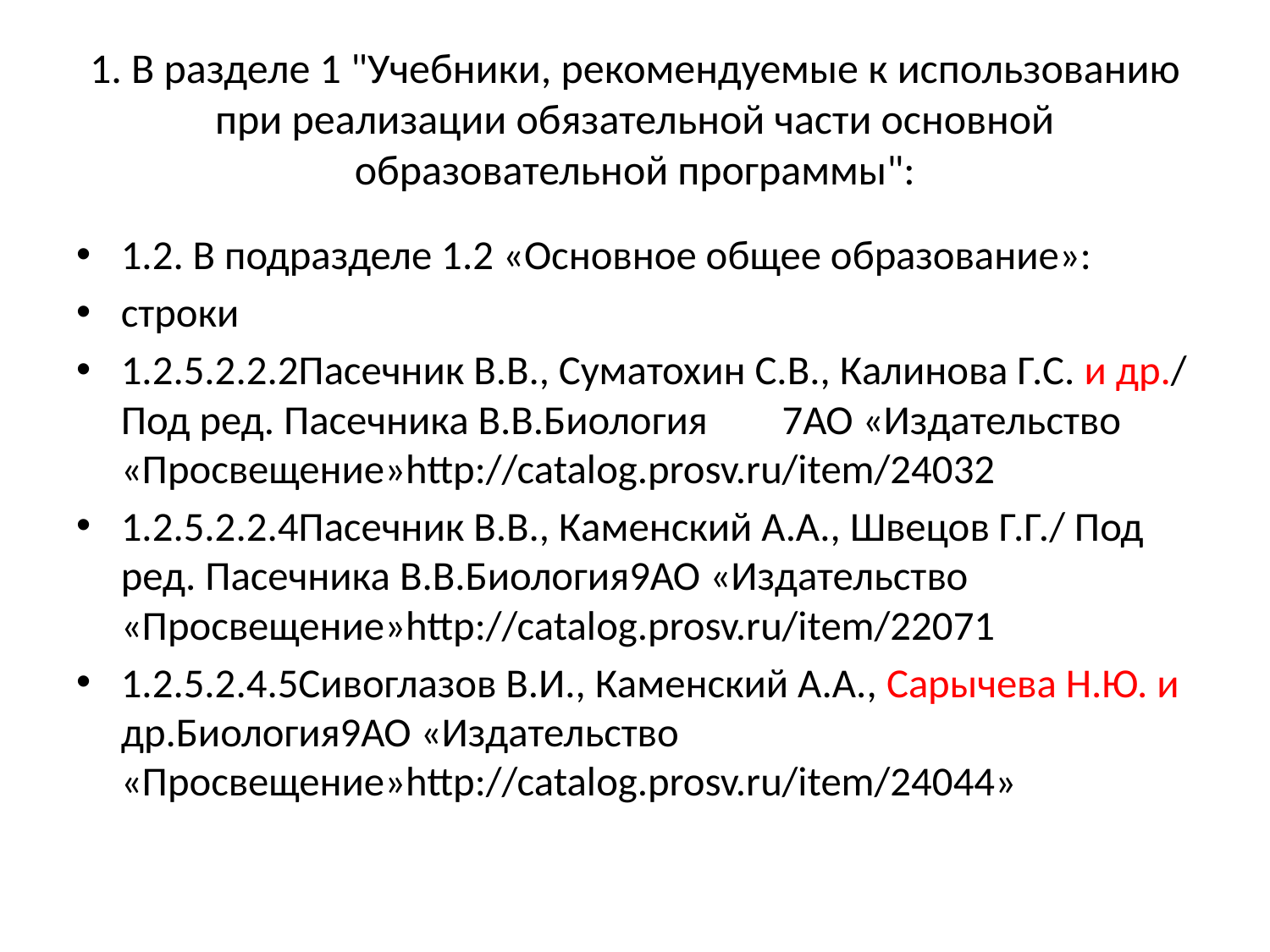

# 1. В разделе 1 "Учебники, рекомендуемые к использованию при реализации обязательной части основной образовательной программы":
1.2. В подразделе 1.2 «Основное общее образование»:
строки
1.2.5.2.2.2Пасечник В.В., Суматохин С.В., Калинова Г.С. и др./ Под ред. Пасечника В.В.Биология        7АО «Издательство «Просвещение»http://catalog.prosv.ru/item/24032
1.2.5.2.2.4Пасечник В.В., Каменский А.А., Швецов Г.Г./ Под ред. Пасечника В.В.Биология9АО «Издательство «Просвещение»http://catalog.prosv.ru/item/22071
1.2.5.2.4.5Сивоглазов В.И., Каменский А.А., Сарычева Н.Ю. и др.Биология9АО «Издательство «Просвещение»http://catalog.prosv.ru/item/24044»